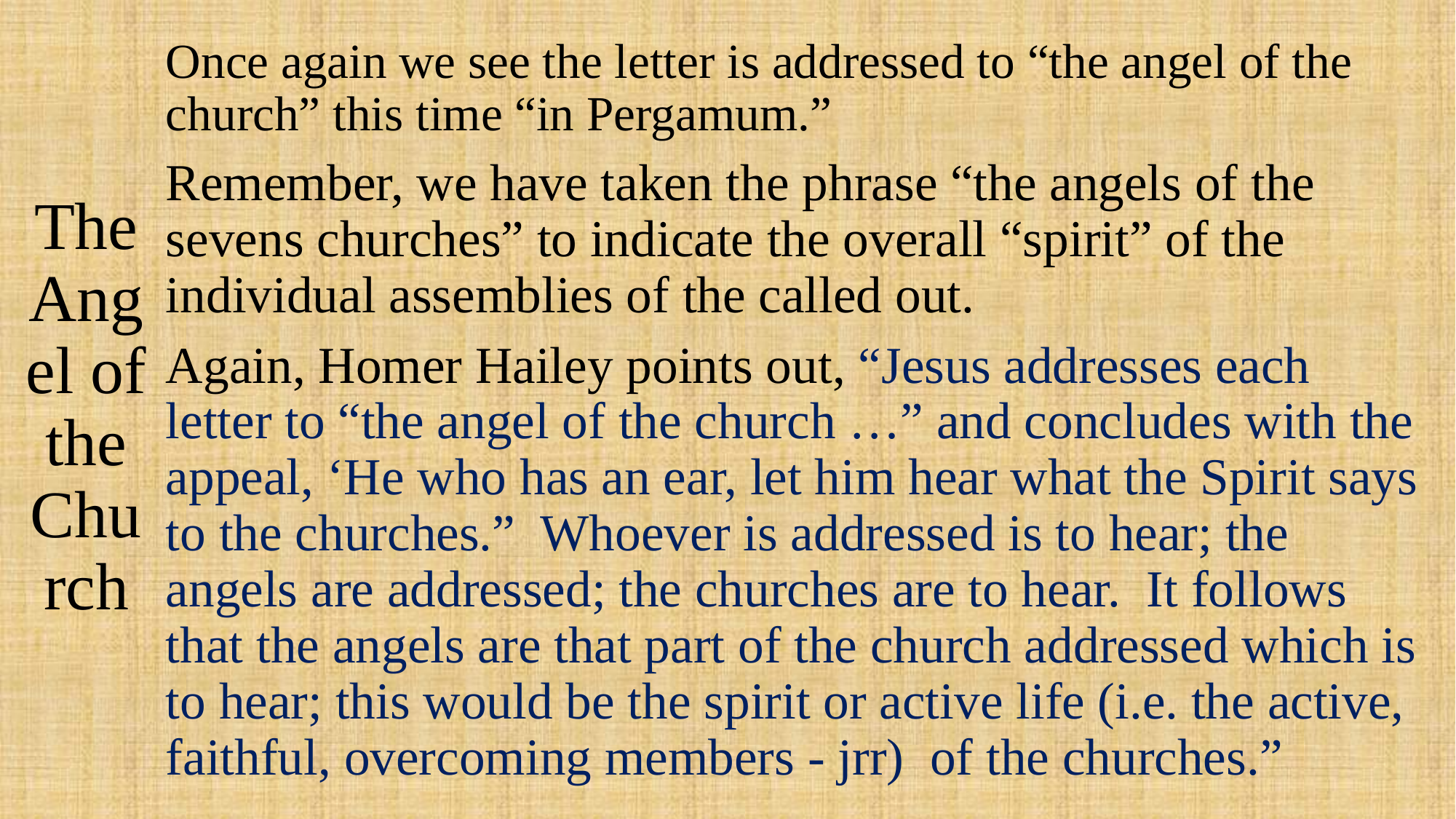

# The Angel of the Church
Once again we see the letter is addressed to “the angel of the church” this time “in Pergamum.”
Remember, we have taken the phrase “the angels of the sevens churches” to indicate the overall “spirit” of the individual assemblies of the called out.
Again, Homer Hailey points out, “Jesus addresses each letter to “the angel of the church …” and concludes with the appeal, ‘He who has an ear, let him hear what the Spirit says to the churches.”  Whoever is addressed is to hear; the angels are addressed; the churches are to hear.  It follows that the angels are that part of the church addressed which is to hear; this would be the spirit or active life (i.e. the active, faithful, overcoming members - jrr)  of the churches.”